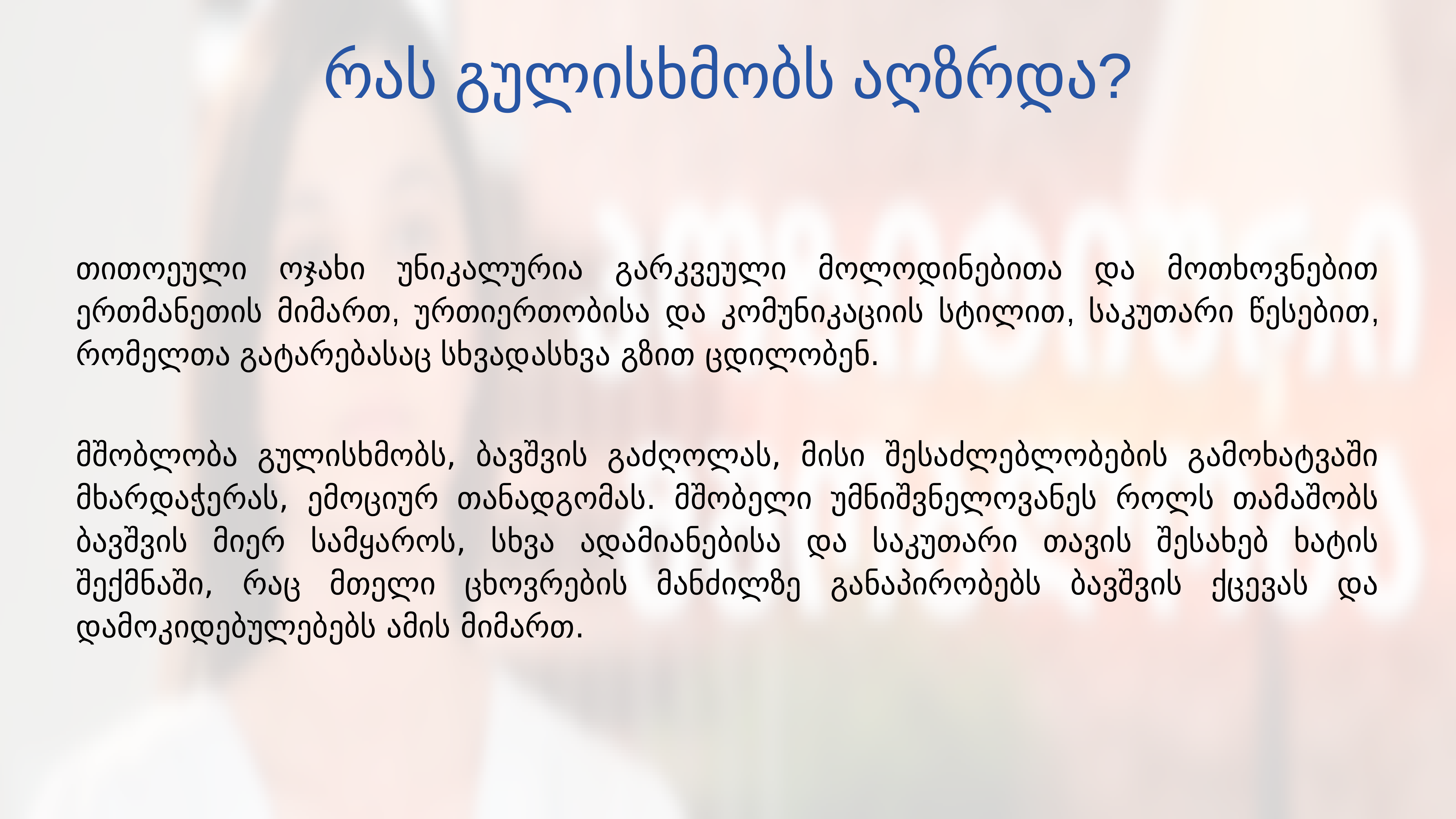

# რას გულისხმობს აღზრდა?
თითოეული ოჯახი უნიკალურია გარკვეული მოლოდინებითა და მოთხოვნებით ერთმანეთის მიმართ, ურთიერთობისა და კომუნიკაციის სტილით, საკუთარი წესებით, რომელთა გატარებასაც სხვადასხვა გზით ცდილობენ.

მშობლობა გულისხმობს, ბავშვის გაძღოლას, მისი შესაძლებლობების გამოხატვაში მხარდაჭერას, ემოციურ თანადგომას. მშობელი უმნიშვნელოვანეს როლს თამაშობს ბავშვის მიერ სამყაროს, სხვა ადამიანებისა და საკუთარი თავის შესახებ ხატის შექმნაში, რაც მთელი ცხოვრების მანძილზე განაპირობებს ბავშვის ქცევას და დამოკიდებულებებს ამის მიმართ.